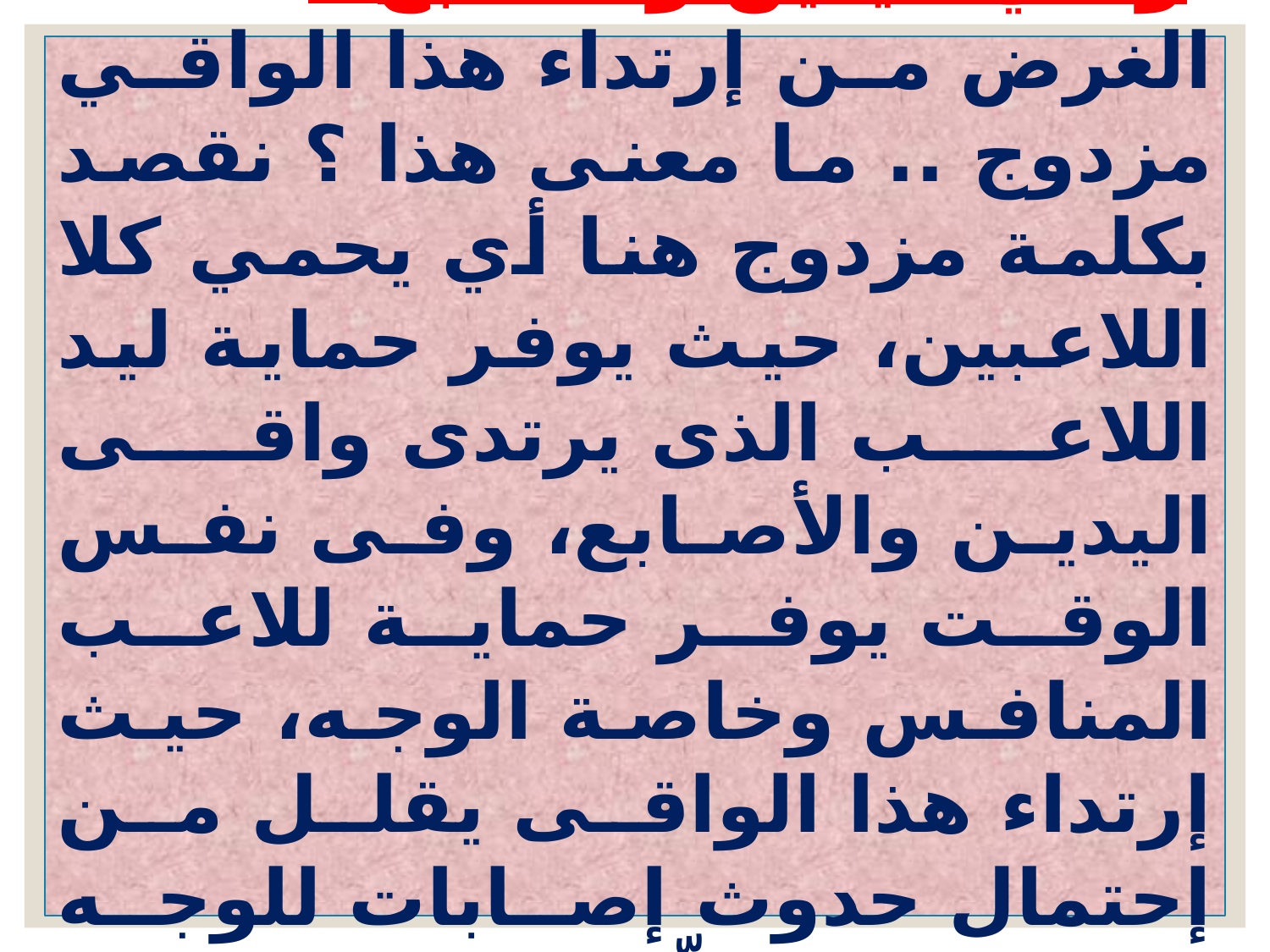

2-واقي اليدين والأصابع:
الغرض من إرتداء هذا الواقي مزدوج .. ما معنى هذا ؟ نقصد بكلمة مزدوج هنا أي يحمي كلا اللاعبين، حيث يوفر حماية ليد اللاعب الذى يرتدى واقى اليدين والأصابع، وفى نفس الوقت يوفر حماية للاعب المنافس وخاصة الوجه، حيث إرتداء هذا الواقى يقلل من إحتمال حدوث إصابات للوجه إذا ما تعرض للّكم باليد.